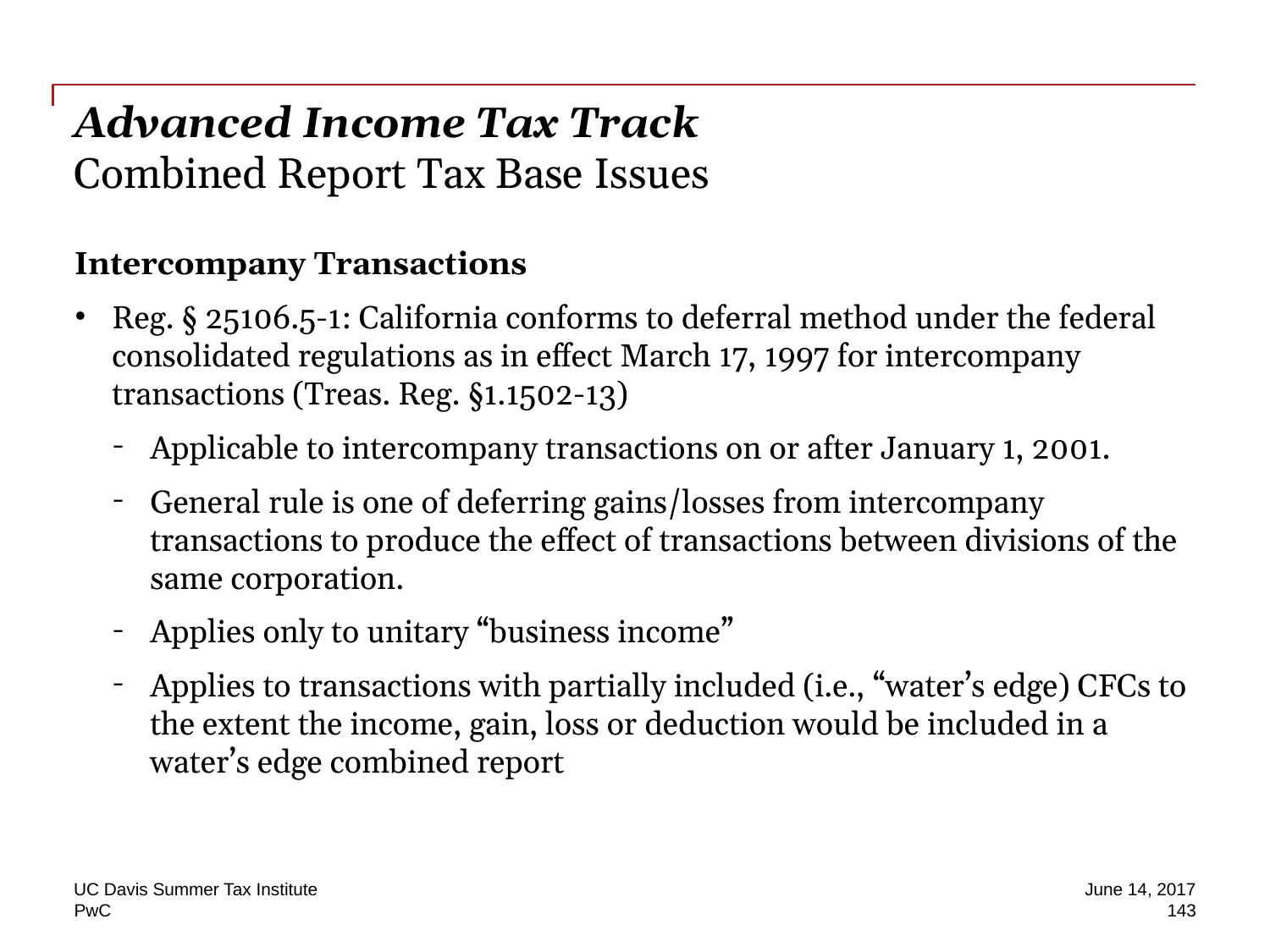

# Advanced Income Tax Track Combined Report Tax Base Issues
Intercompany Transactions
Reg. § 25106.5-1: California conforms to deferral method under the federal consolidated regulations as in effect March 17, 1997 for intercompany transactions (Treas. Reg. §1.1502-13)
Applicable to intercompany transactions on or after January 1, 2001.
General rule is one of deferring gains/losses from intercompany transactions to produce the effect of transactions between divisions of the same corporation.
Applies only to unitary “business income”
Applies to transactions with partially included (i.e., “water’s edge) CFCs to the extent the income, gain, loss or deduction would be included in a water’s edge combined report
UC Davis Summer Tax Institute
June 14, 2017
143